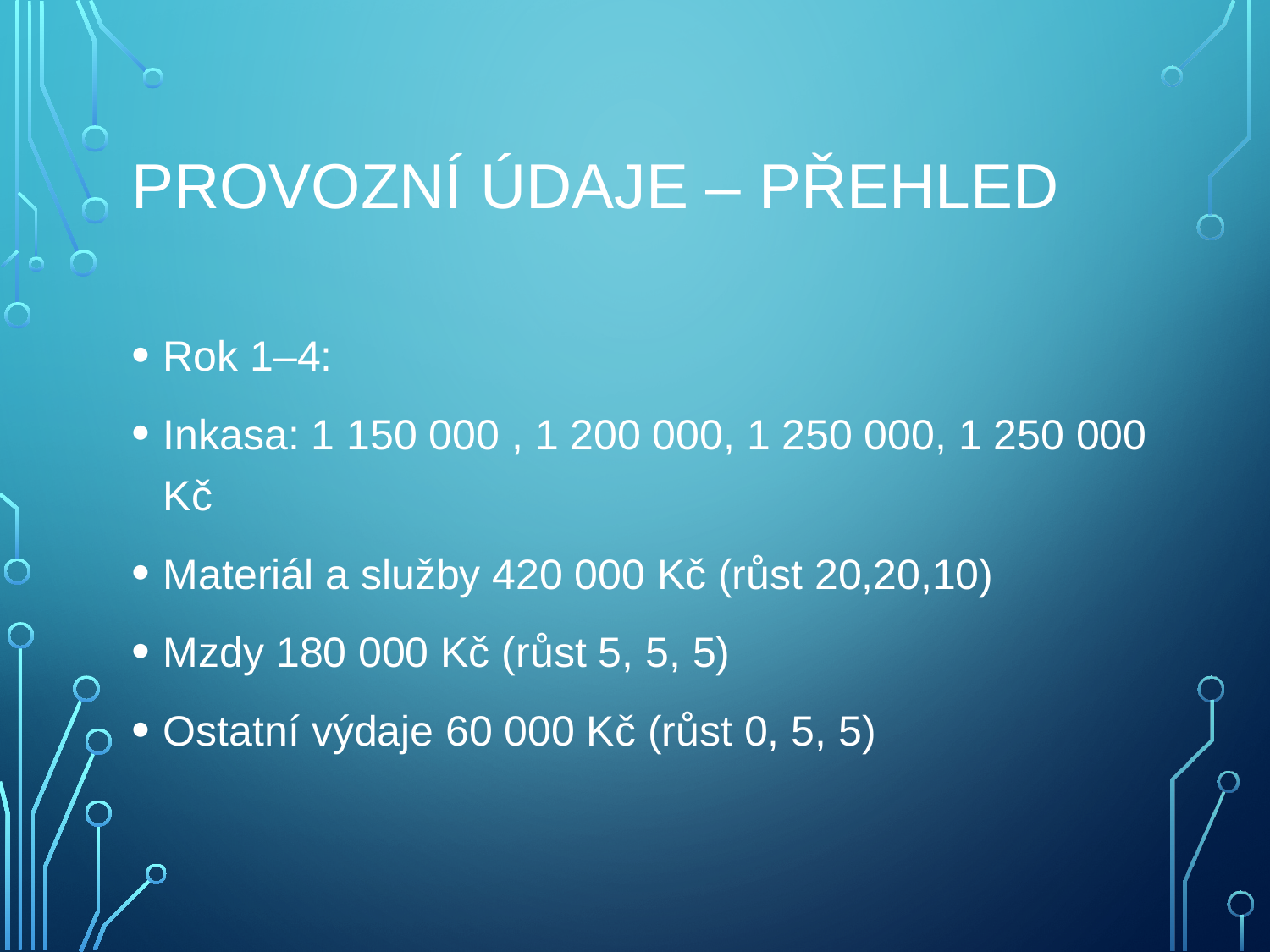

# Provozní údaje – přehled
Rok 1–4:
Inkasa: 1 150 000 , 1 200 000, 1 250 000, 1 250 000 Kč
Materiál a služby 420 000 Kč (růst 20,20,10)
Mzdy 180 000 Kč (růst 5, 5, 5)
Ostatní výdaje 60 000 Kč (růst 0, 5, 5)